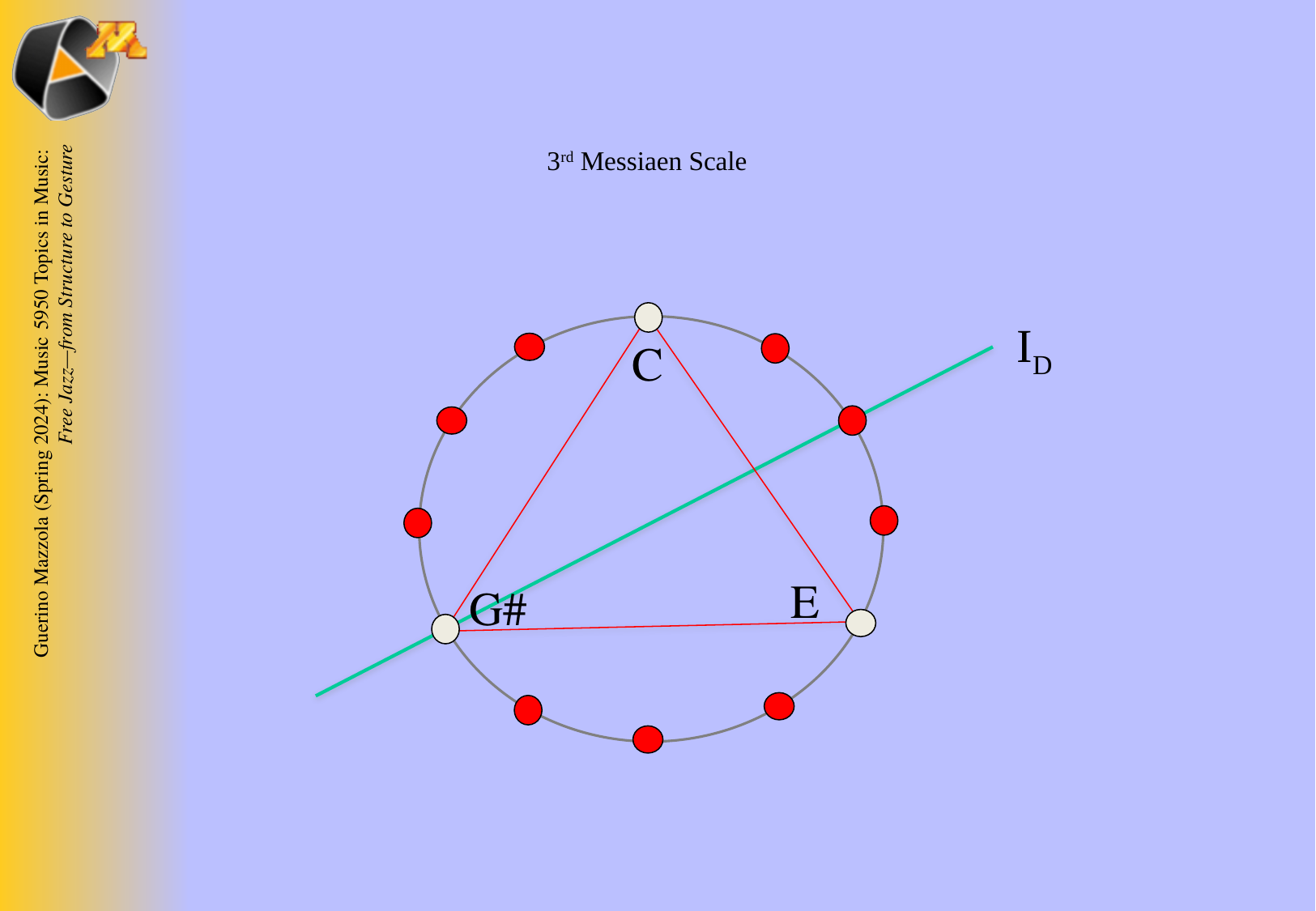

3rd Messiaen Scale

C

E
G#

ID